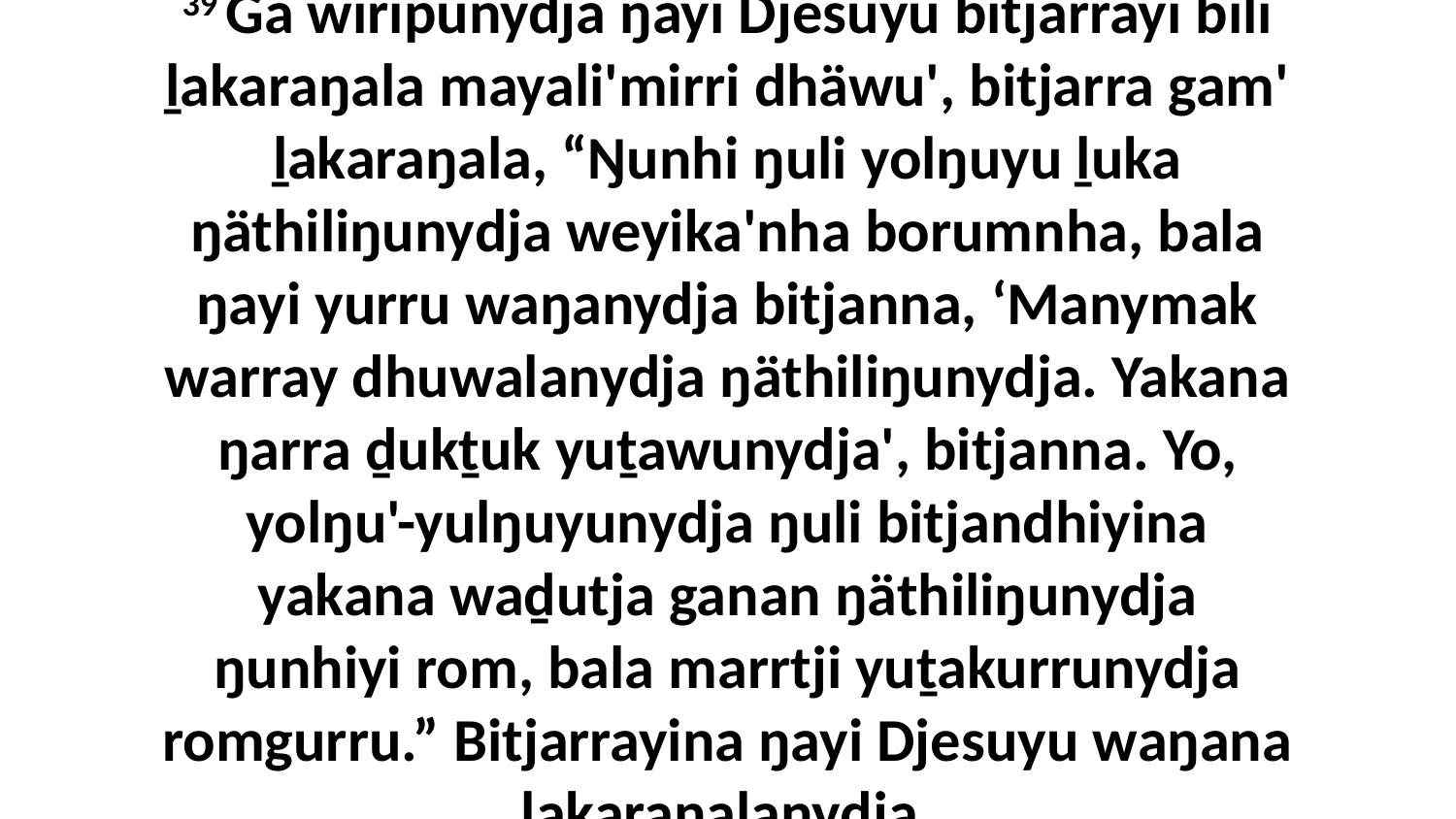

39 Ga wiripunydja ŋayi Djesuyu bitjarrayi bili ḻakaraŋala mayali'mirri dhäwu', bitjarra gam' ḻakaraŋala, “Ŋunhi ŋuli yolŋuyu ḻuka ŋäthiliŋunydja weyika'nha borumnha, bala ŋayi yurru waŋanydja bitjanna, ‘Manymak warray dhuwalanydja ŋäthiliŋunydja. Yakana ŋarra ḏukṯuk yuṯawunydja', bitjanna. Yo, yolŋu'-yulŋuyunydja ŋuli bitjandhiyina yakana waḏutja ganan ŋäthiliŋunydja ŋunhiyi rom, bala marrtji yuṯakurrunydja romgurru.” Bitjarrayina ŋayi Djesuyu waŋana ḻakaraŋalanydja.